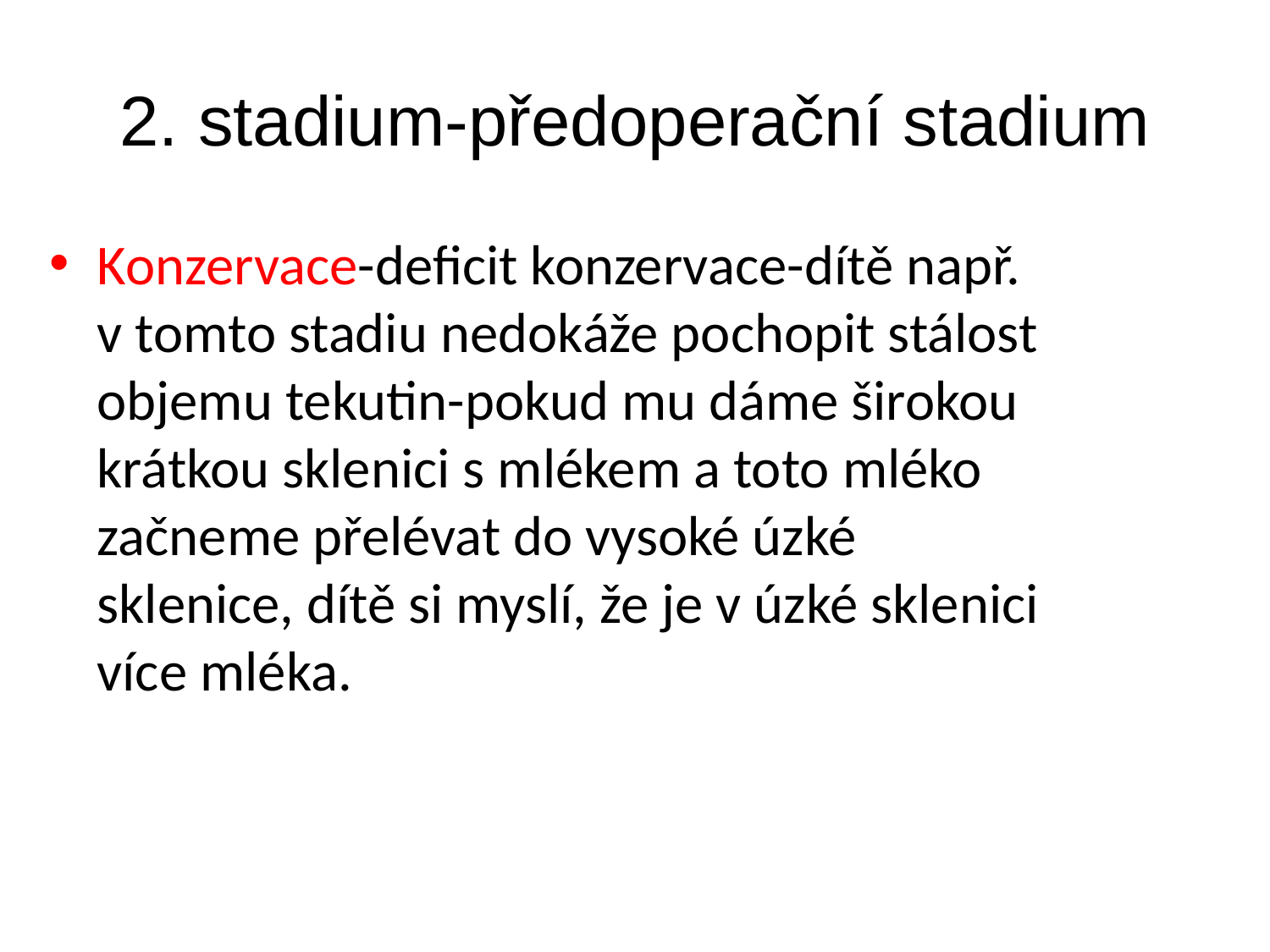

# 2. stadium-předoperační stadium
Konzervace-deficit konzervace-dítě např.  v tomto stadiu nedokáže pochopit stálost objemu tekutin-pokud mu dáme širokou krátkou sklenici s mlékem a toto mléko začneme přelévat do vysoké úzké sklenice, dítě si myslí, že je v úzké sklenici více mléka.